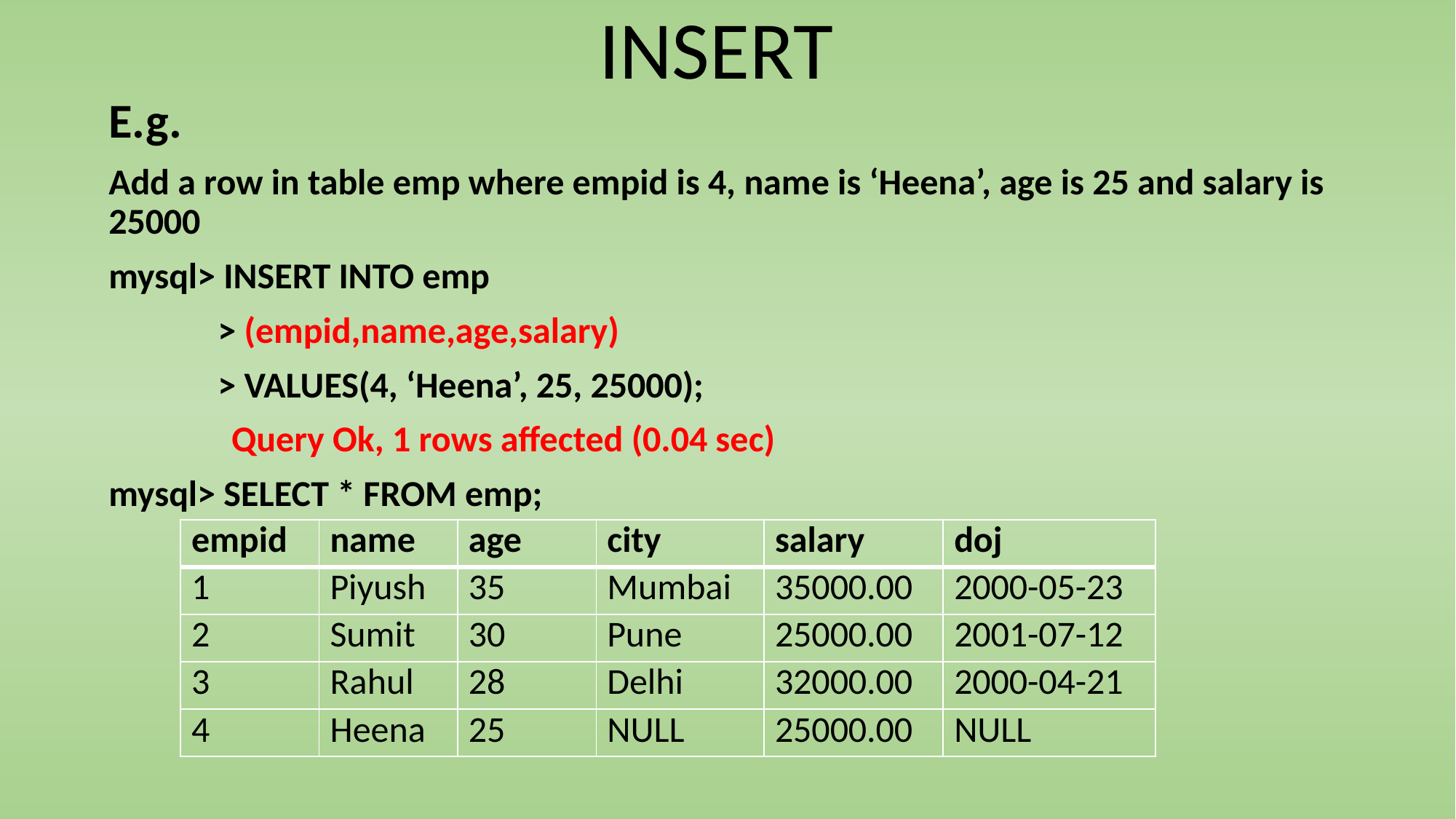

# INSERT
E.g.
Add a row in table emp where empid is 4, name is ‘Heena’, age is 25 and salary is 25000
mysql> INSERT INTO emp
	> (empid,name,age,salary)
	> VALUES(4, ‘Heena’, 25, 25000);
               Query Ok, 1 rows affected (0.04 sec)
mysql> SELECT * FROM emp;

| empid | name | age | city | salary | doj |
| --- | --- | --- | --- | --- | --- |
| 1 | Piyush | 35 | Mumbai | 35000.00 | 2000-05-23 |
| 2 | Sumit | 30 | Pune | 25000.00 | 2001-07-12 |
| 3 | Rahul | 28 | Delhi | 32000.00 | 2000-04-21 |
| 4 | Heena | 25 | NULL | 25000.00 | NULL |